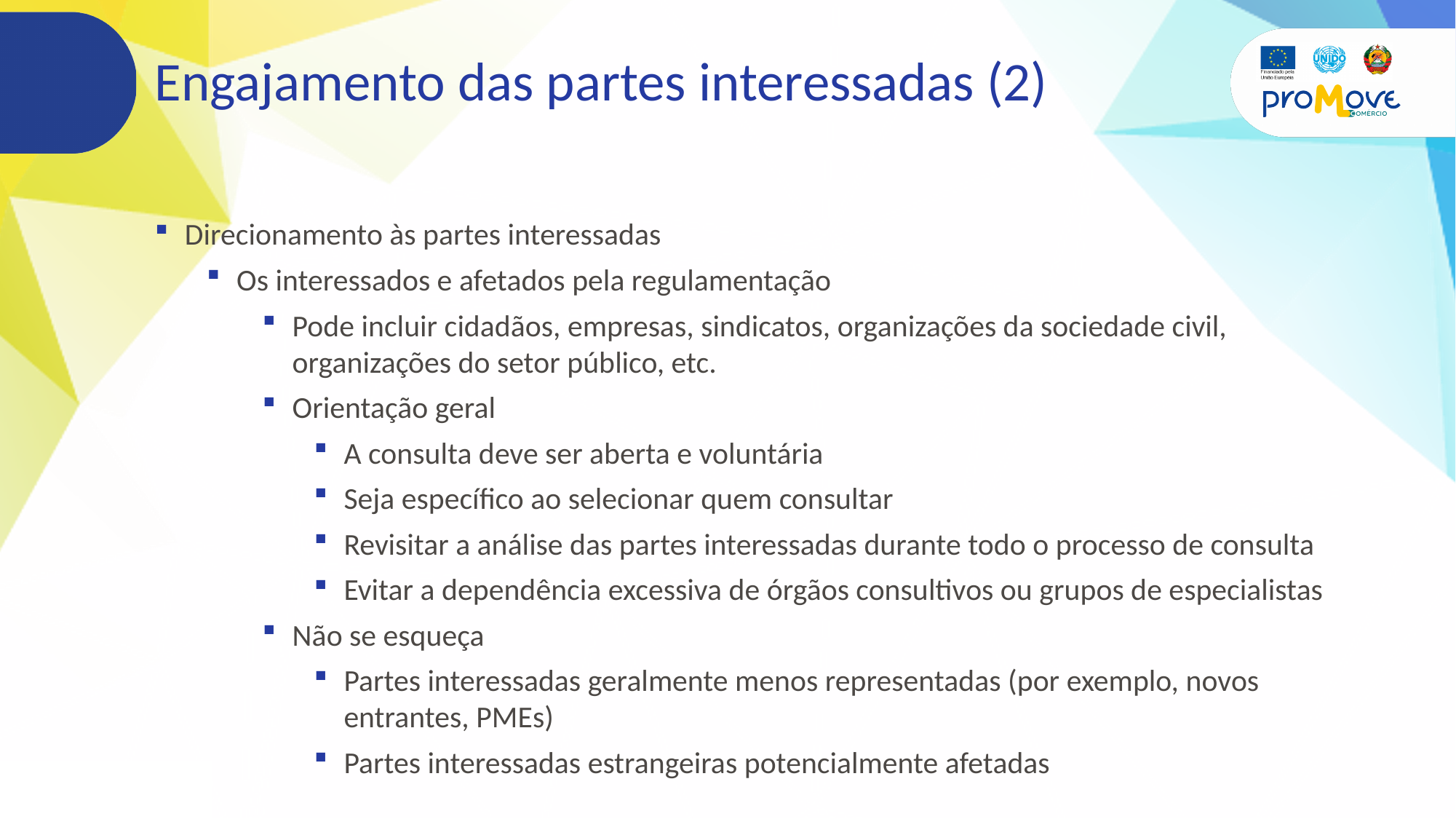

# Engajamento das partes interessadas (2)
Direcionamento às partes interessadas
Os interessados e afetados pela regulamentação
Pode incluir cidadãos, empresas, sindicatos, organizações da sociedade civil, organizações do setor público, etc.
Orientação geral
A consulta deve ser aberta e voluntária
Seja específico ao selecionar quem consultar
Revisitar a análise das partes interessadas durante todo o processo de consulta
Evitar a dependência excessiva de órgãos consultivos ou grupos de especialistas
Não se esqueça
Partes interessadas geralmente menos representadas (por exemplo, novos entrantes, PMEs)
Partes interessadas estrangeiras potencialmente afetadas